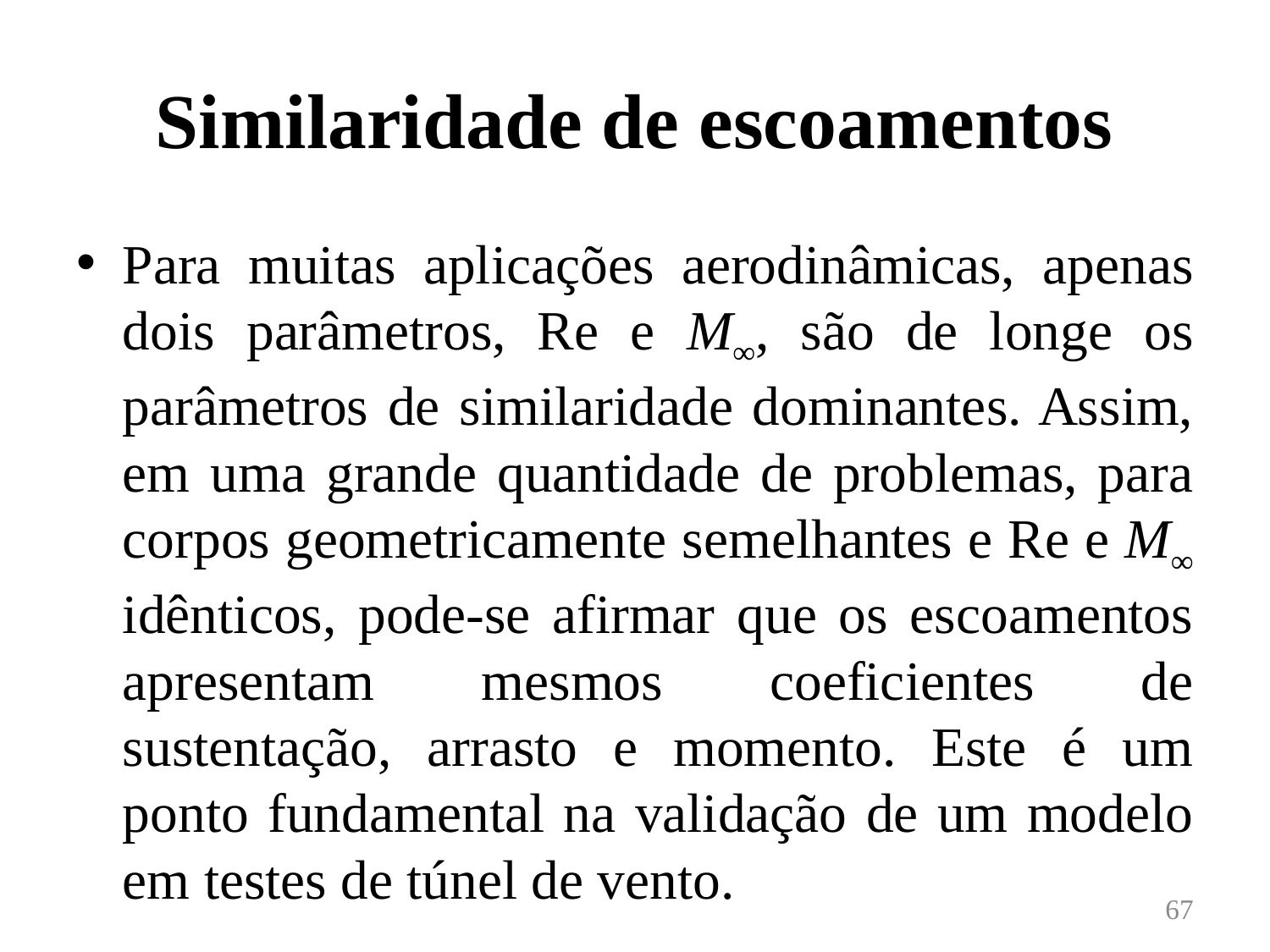

# Similaridade de escoamentos
Para muitas aplicações aerodinâmicas, apenas dois parâmetros, Re e M∞, são de longe os parâmetros de similaridade dominantes. Assim, em uma grande quantidade de problemas, para corpos geometricamente semelhantes e Re e M∞ idênticos, pode-se afirmar que os escoamentos apresentam mesmos coeficientes de sustentação, arrasto e momento. Este é um ponto fundamental na validação de um modelo em testes de túnel de vento.
67